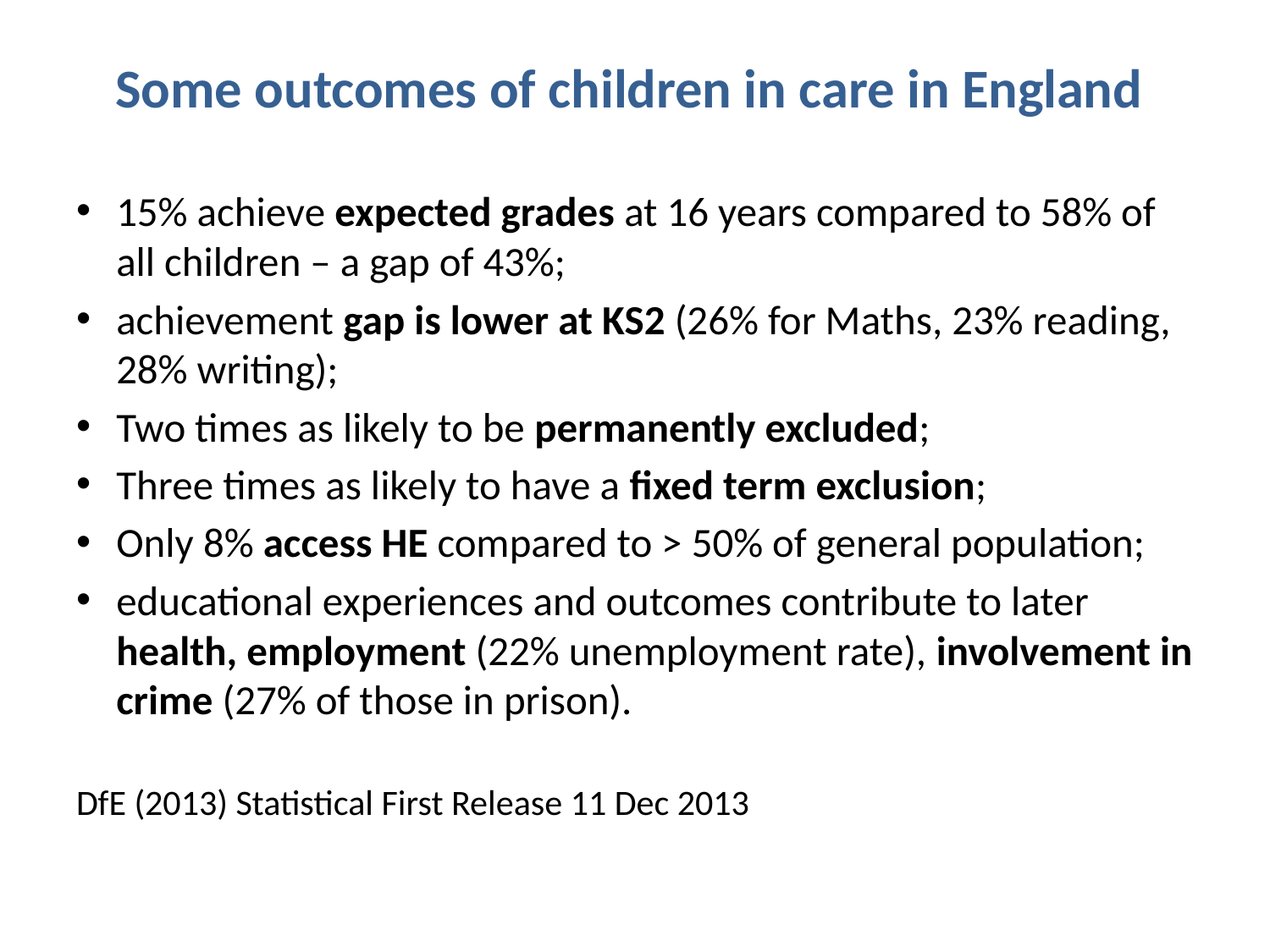

# Some outcomes of children in care in England
15% achieve expected grades at 16 years compared to 58% of all children – a gap of 43%;
achievement gap is lower at KS2 (26% for Maths, 23% reading, 28% writing);
Two times as likely to be permanently excluded;
Three times as likely to have a fixed term exclusion;
Only 8% access HE compared to > 50% of general population;
educational experiences and outcomes contribute to later health, employment (22% unemployment rate), involvement in crime (27% of those in prison).

DfE (2013) Statistical First Release 11 Dec 2013